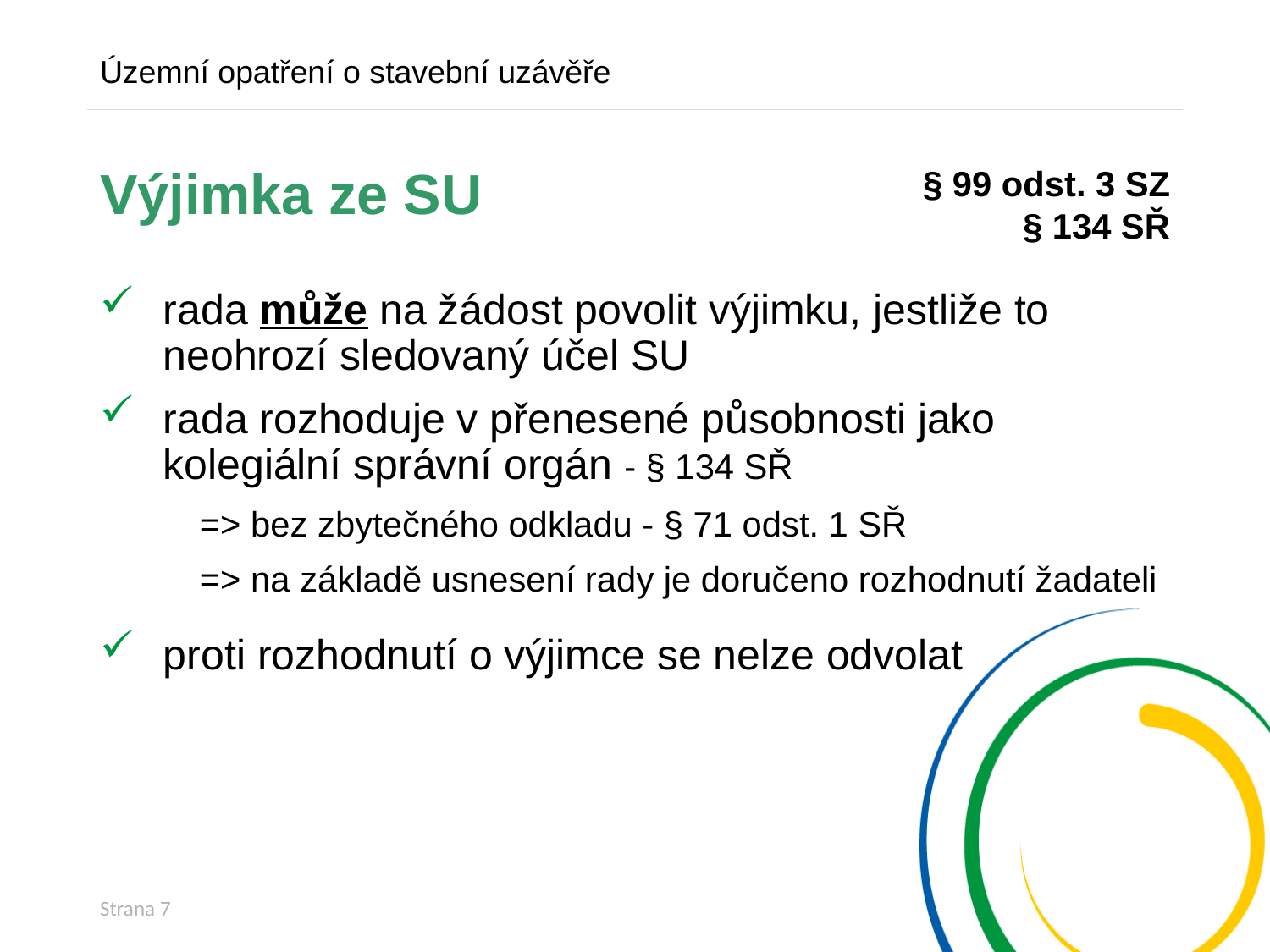

Územní opatření o stavební uzávěře
§ 99 odst. 3 SZ
§ 134 SŘ
# Výjimka ze SU
rada může na žádost povolit výjimku, jestliže to neohrozí sledovaný účel SU
rada rozhoduje v přenesené působnosti jako kolegiální správní orgán - § 134 SŘ
=> bez zbytečného odkladu - § 71 odst. 1 SŘ
=> na základě usnesení rady je doručeno rozhodnutí žadateli

proti rozhodnutí o výjimce se nelze odvolat

Strana 7